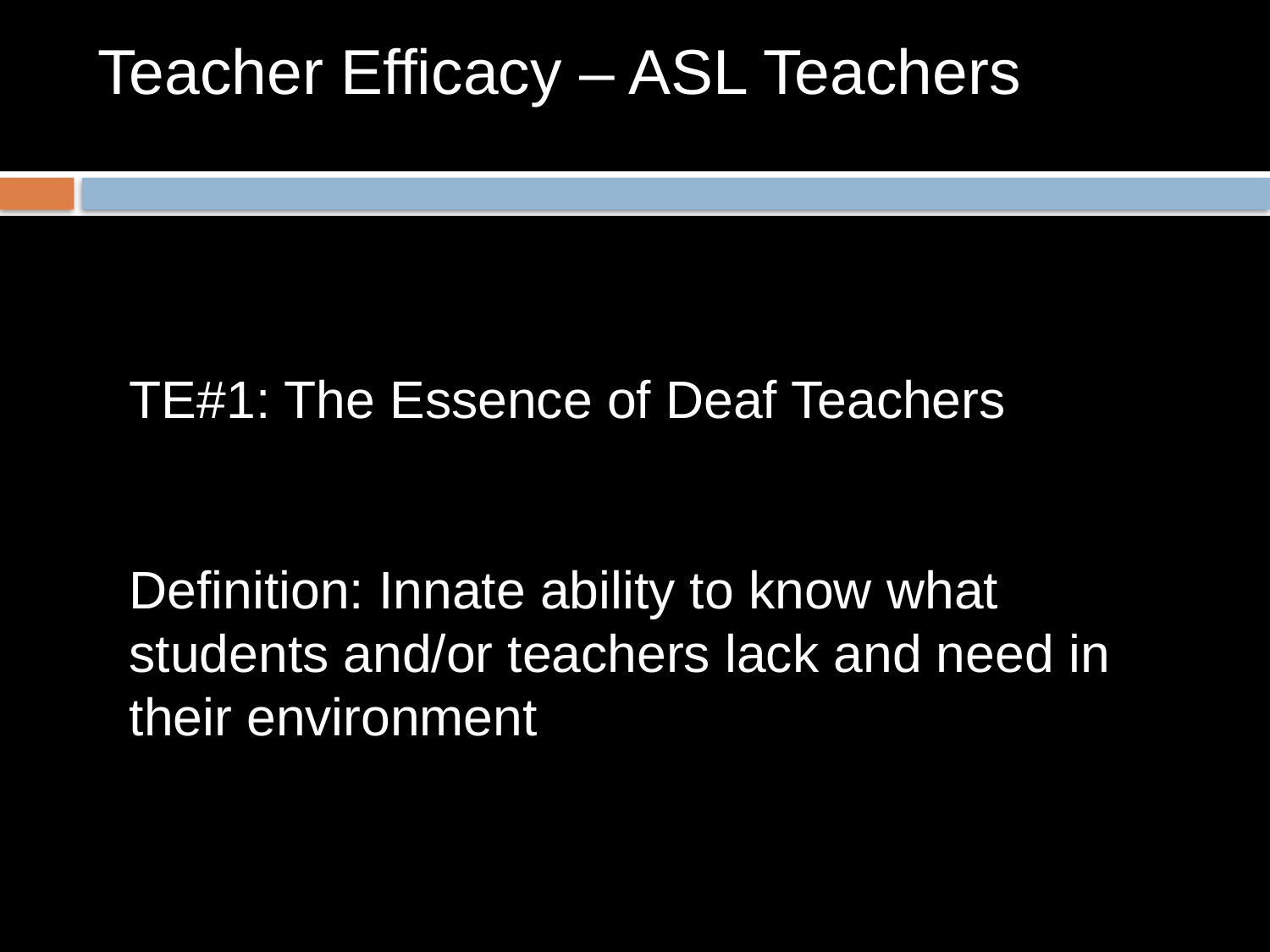

# Teacher Efficacy – ASL Teachers
TE#1: The Essence of Deaf Teachers

Definition: Innate ability to know what students and/or teachers lack and need in their environment